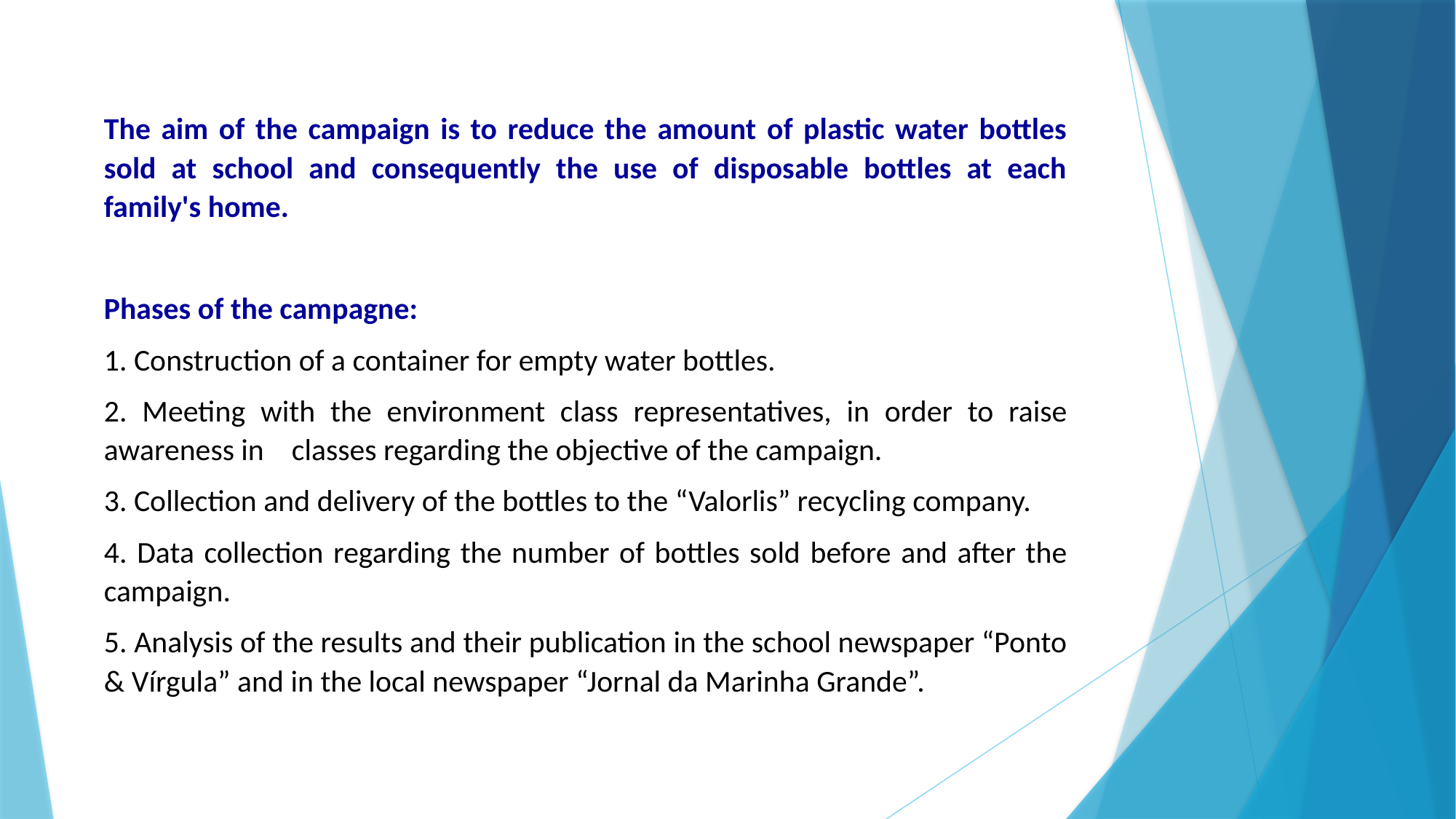

The aim of the campaign is to reduce the amount of plastic water bottles sold at school and consequently the use of disposable bottles at each family's home.

Phases of the campagne:
1. Construction of a container for empty water bottles.
2. Meeting with the environment class representatives, in order to raise awareness in    classes regarding the objective of the campaign.
3. Collection and delivery of the bottles to the “Valorlis” recycling company.
4. Data collection regarding the number of bottles sold before and after the campaign.
5. Analysis of the results and their publication in the school newspaper “Ponto & Vírgula” and in the local newspaper “Jornal da Marinha Grande”.